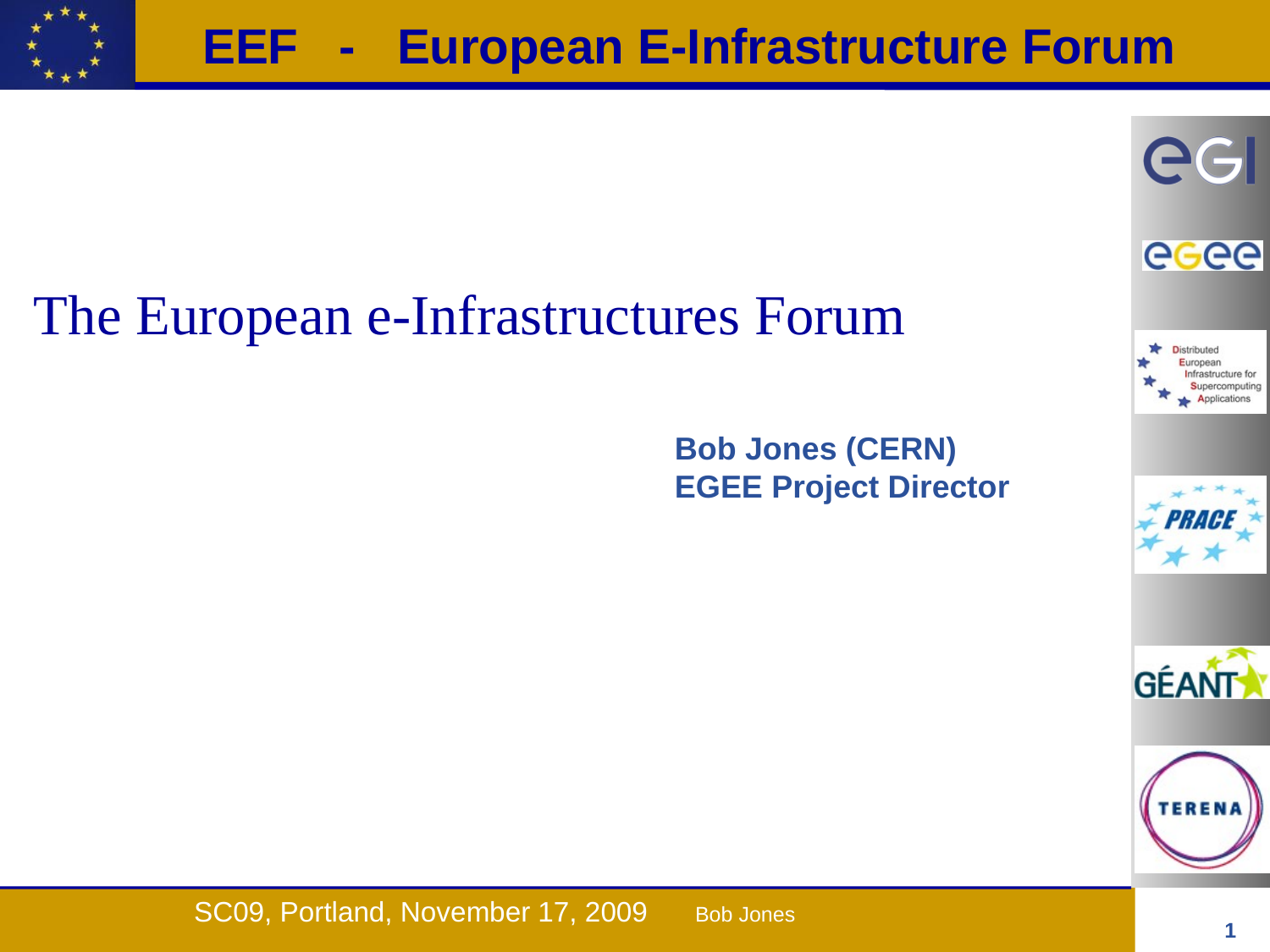

The European e-Infrastructures Forum
Bob Jones (CERN)
EGEE Project Director
1